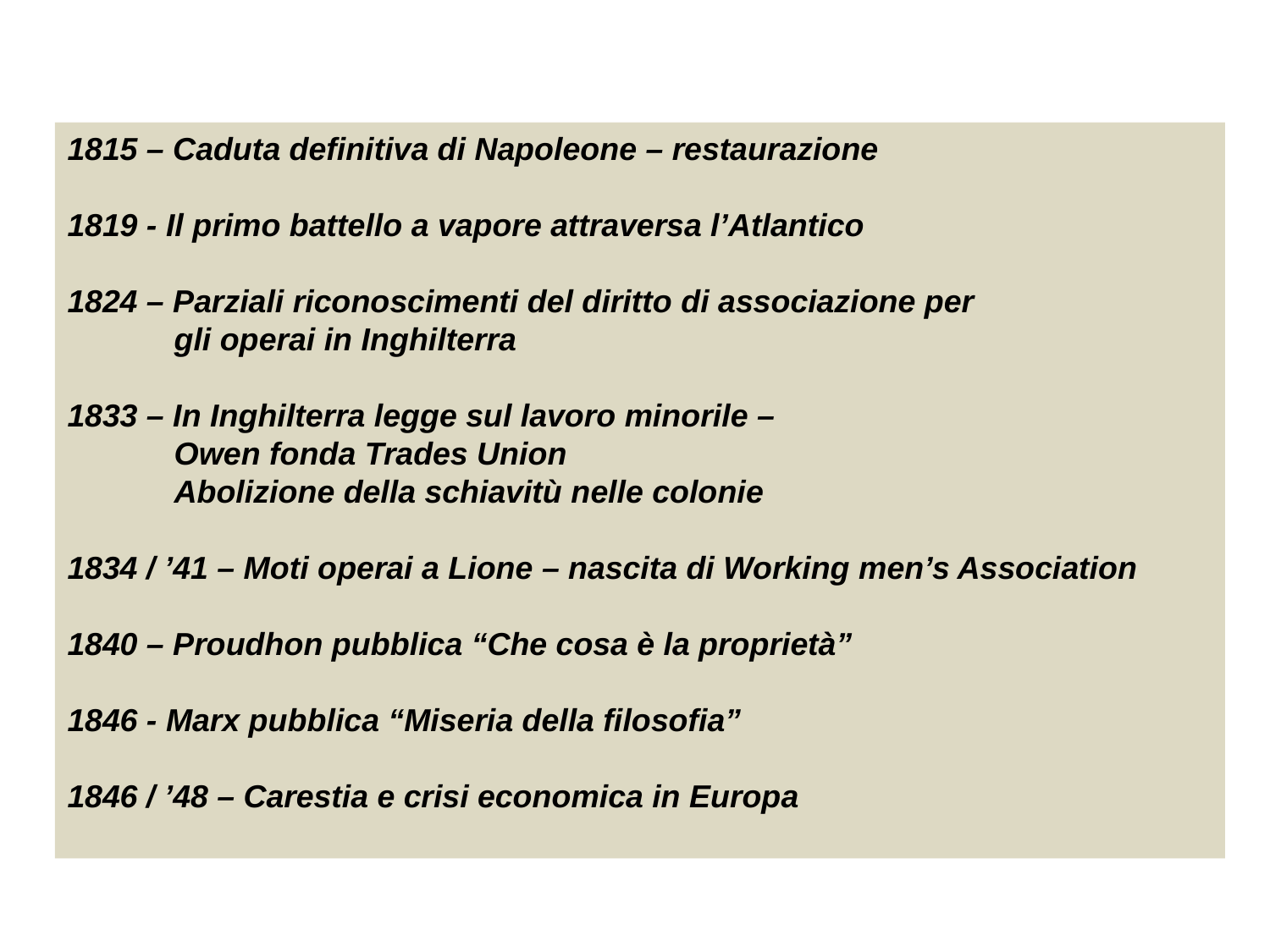

1815 – Caduta definitiva di Napoleone – restaurazione

1819 - Il primo battello a vapore attraversa l’Atlantico

1824 – Parziali riconoscimenti del diritto di associazione per
            gli operai in Inghilterra

1833 – In Inghilterra legge sul lavoro minorile –
            Owen fonda Trades Union
            Abolizione della schiavitù nelle colonie

1834 / ’41 – Moti operai a Lione – nascita di Working men’s Association

1840 – Proudhon pubblica “Che cosa è la proprietà”

1846 - Marx pubblica “Miseria della filosofia”

1846 / ’48 – Carestia e crisi economica in Europa